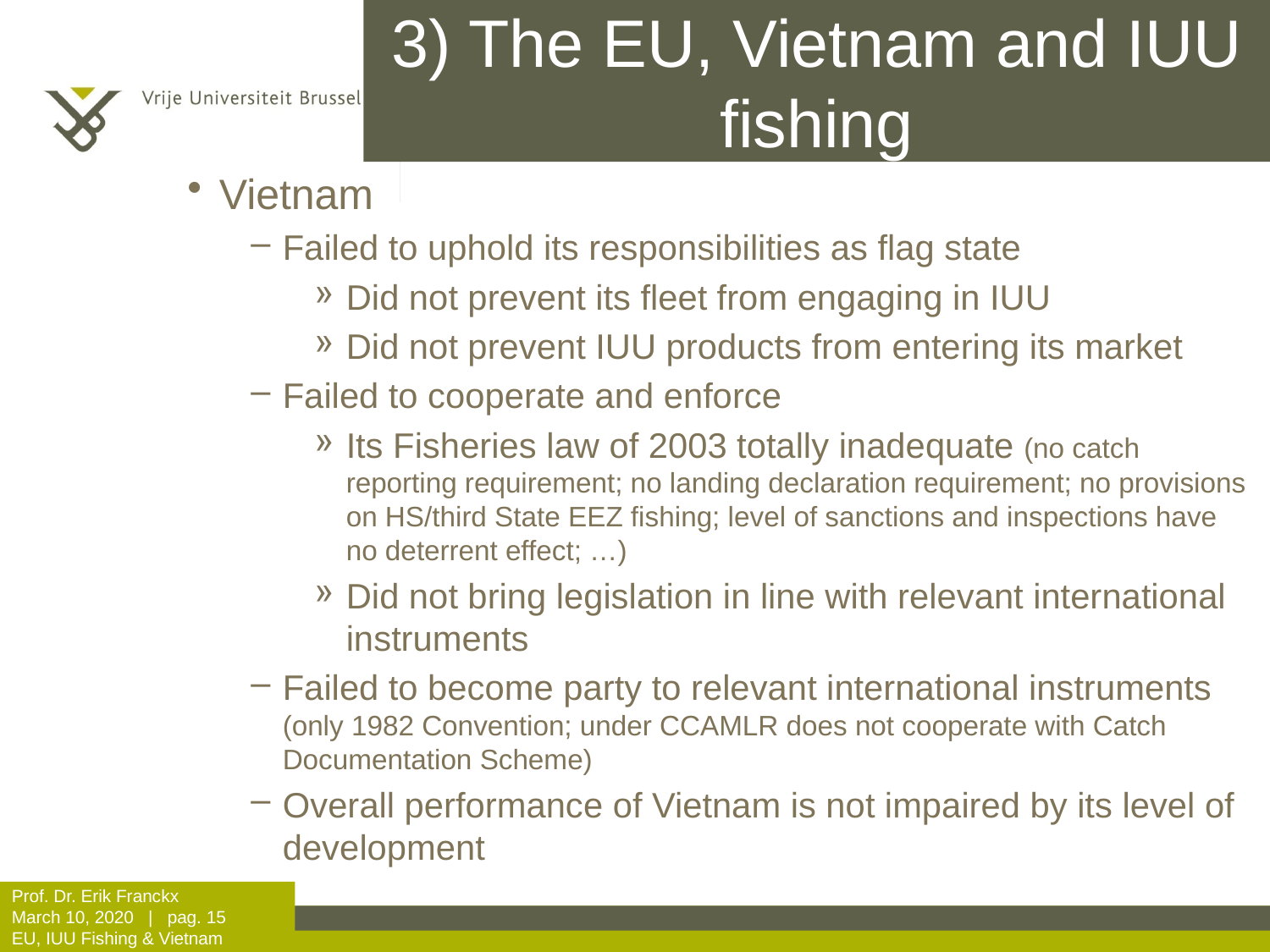

# 3) The EU, Vietnam and IUU fishing
Vietnam
Failed to uphold its responsibilities as flag state
Did not prevent its fleet from engaging in IUU
Did not prevent IUU products from entering its market
Failed to cooperate and enforce
Its Fisheries law of 2003 totally inadequate (no catch reporting requirement; no landing declaration requirement; no provisions on HS/third State EEZ fishing; level of sanctions and inspections have no deterrent effect; …)
Did not bring legislation in line with relevant international instruments
Failed to become party to relevant international instruments (only 1982 Convention; under CCAMLR does not cooperate with Catch Documentation Scheme)
Overall performance of Vietnam is not impaired by its level of development

Prof. Dr. Erik Franckx
March 10, 2020   |   pag. 15
EU, IUU Fishing & Vietnam